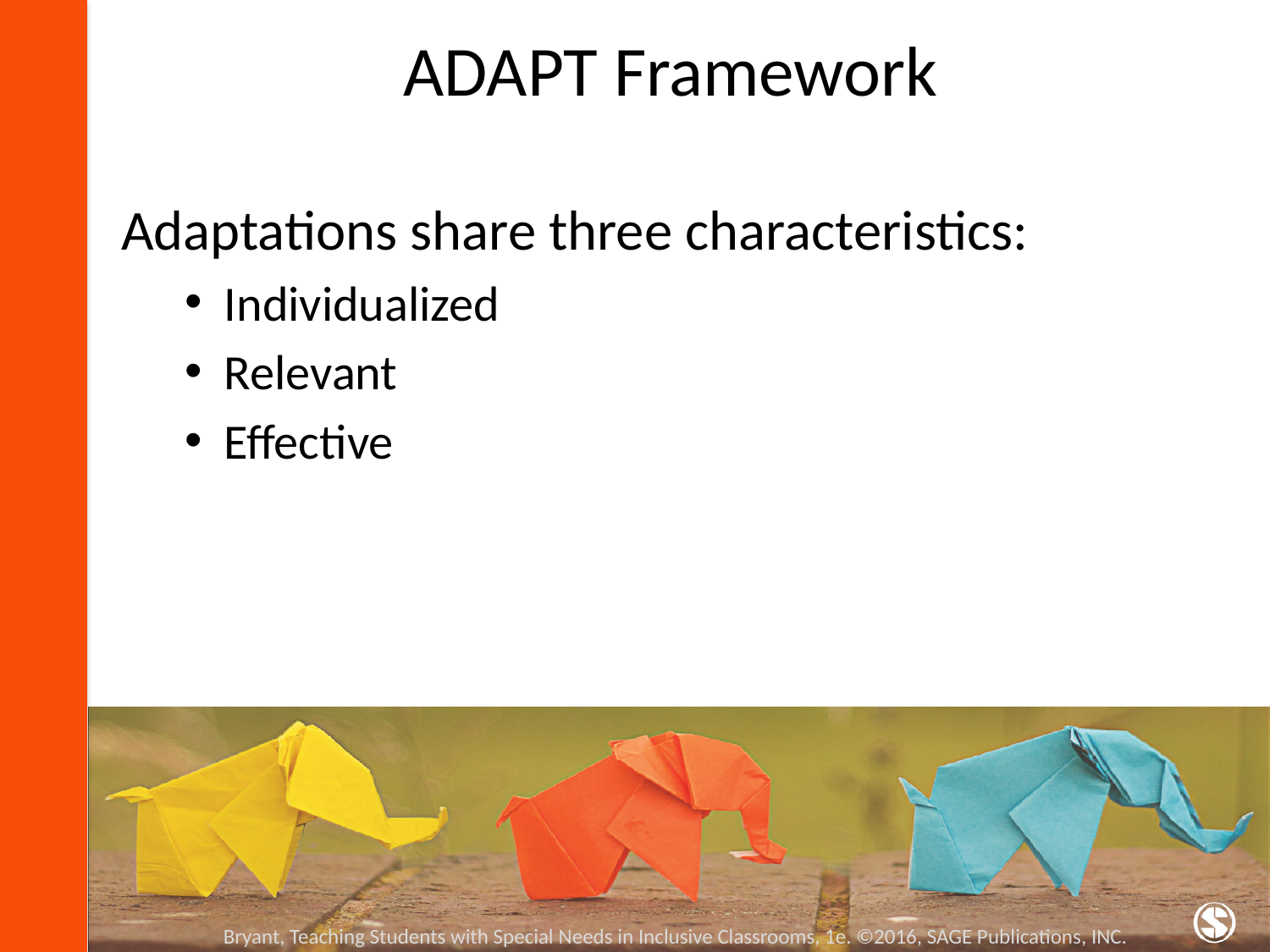

# ADAPT Framework
Adaptations share three characteristics:
Individualized
Relevant
Effective
Bryant, Teaching Students with Special Needs in Inclusive Classrooms, 1e. ©2016, SAGE Publications, INC.